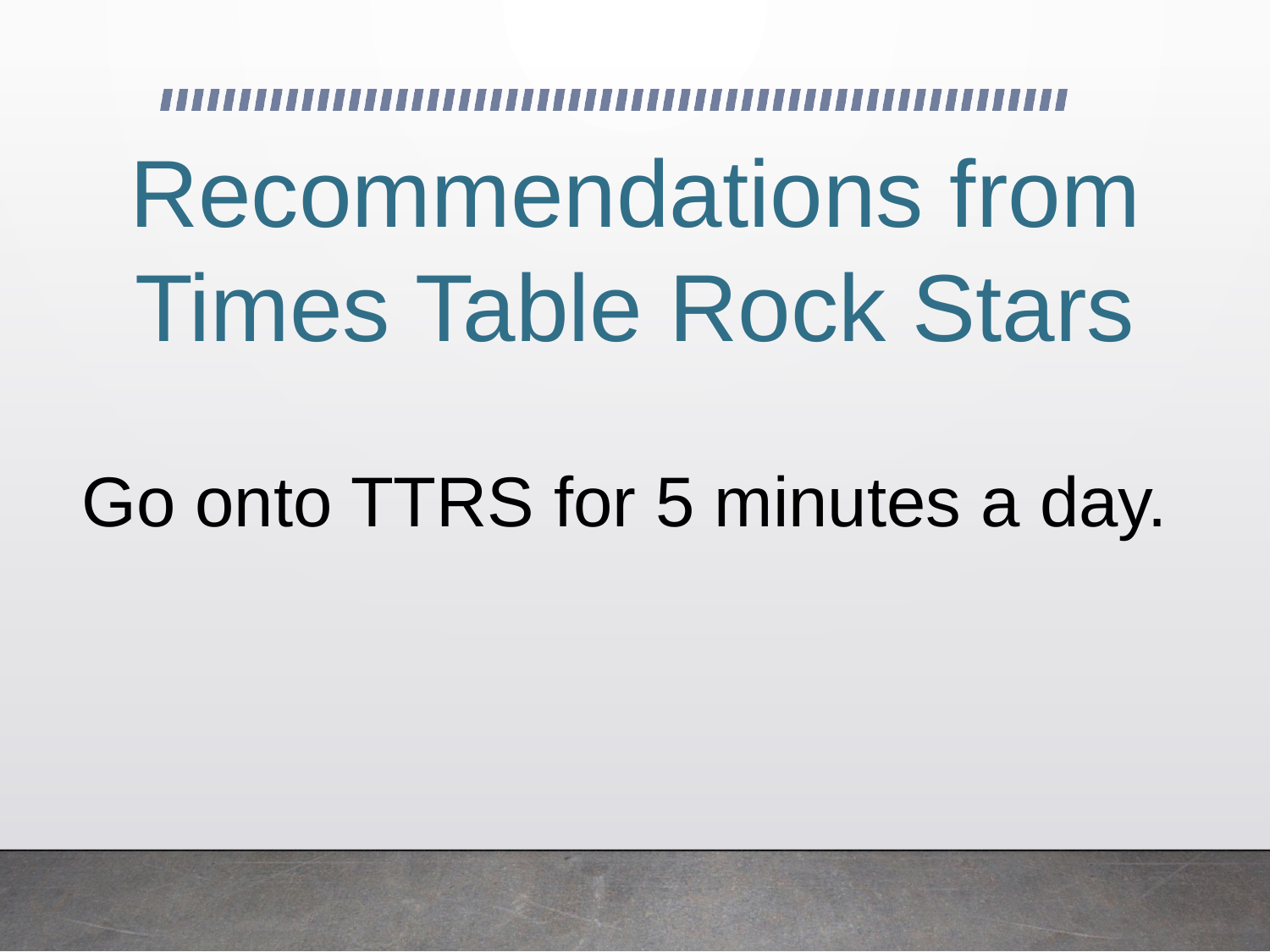

Recommendations from Times Table Rock Stars
Go onto TTRS for 5 minutes a day.